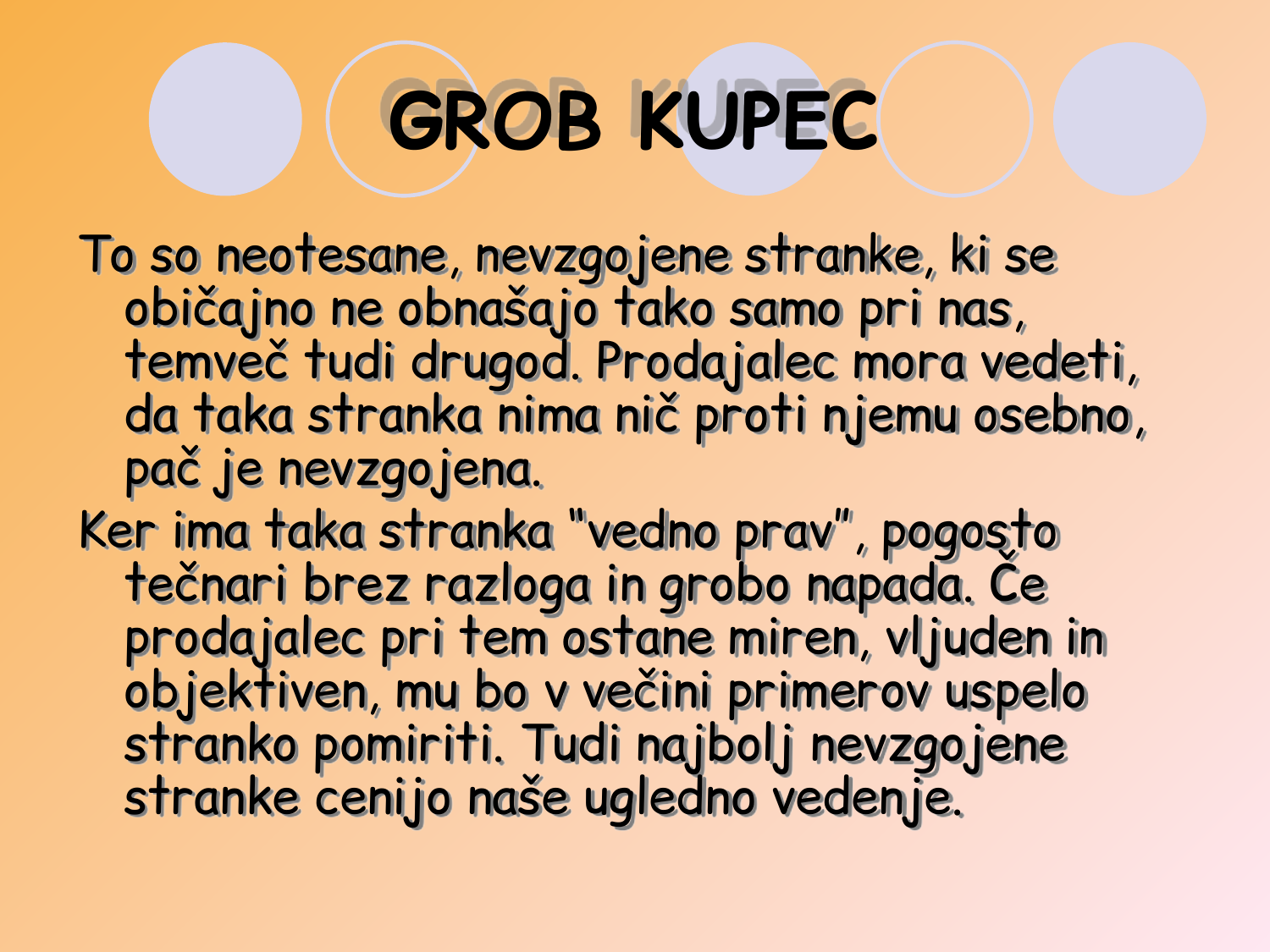

# GROB KUPEC
To so neotesane, nevzgojene stranke, ki se običajno ne obnašajo tako samo pri nas, temveč tudi drugod. Prodajalec mora vedeti, da taka stranka nima nič proti njemu osebno, pač je nevzgojena.
Ker ima taka stranka “vedno prav”, pogosto tečnari brez razloga in grobo napada. Če prodajalec pri tem ostane miren, vljuden in objektiven, mu bo v večini primerov uspelo stranko pomiriti. Tudi najbolj nevzgojene stranke cenijo naše ugledno vedenje.